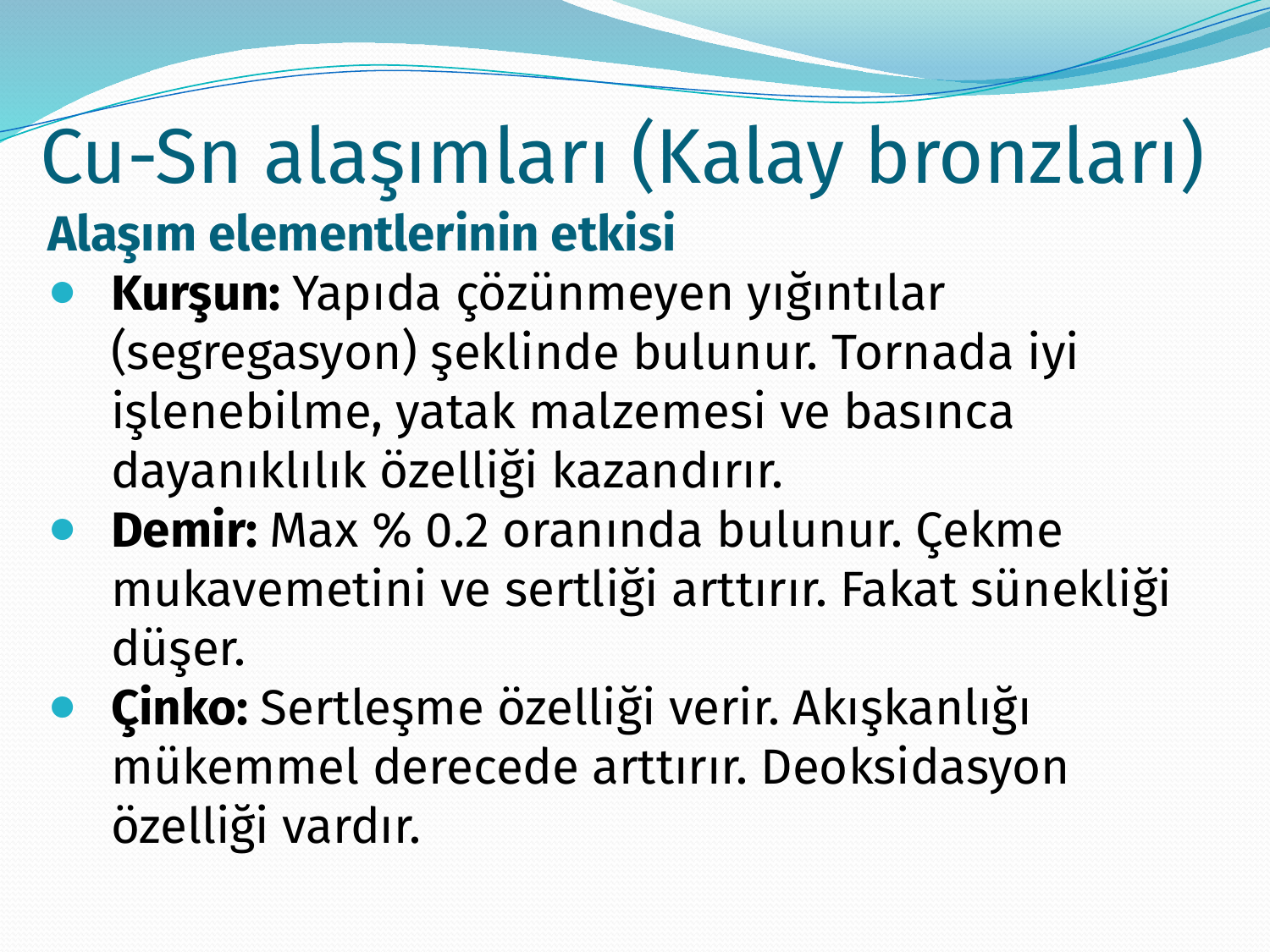

Cu-Sn alaşımları (Kalay bronzları)
Alaşım elementlerinin etkisi
Kurşun: Yapıda çözünmeyen yığıntılar (segregasyon) şeklinde bulunur. Tornada iyi işlenebilme, yatak malzemesi ve basınca dayanıklılık özelliği kazandırır.
Demir: Max % 0.2 oranında bulunur. Çekme mukavemetini ve sertliği arttırır. Fakat sünekliği düşer.
Çinko: Sertleşme özelliği verir. Akışkanlığı mükemmel derecede arttırır. Deoksidasyon özelliği vardır.